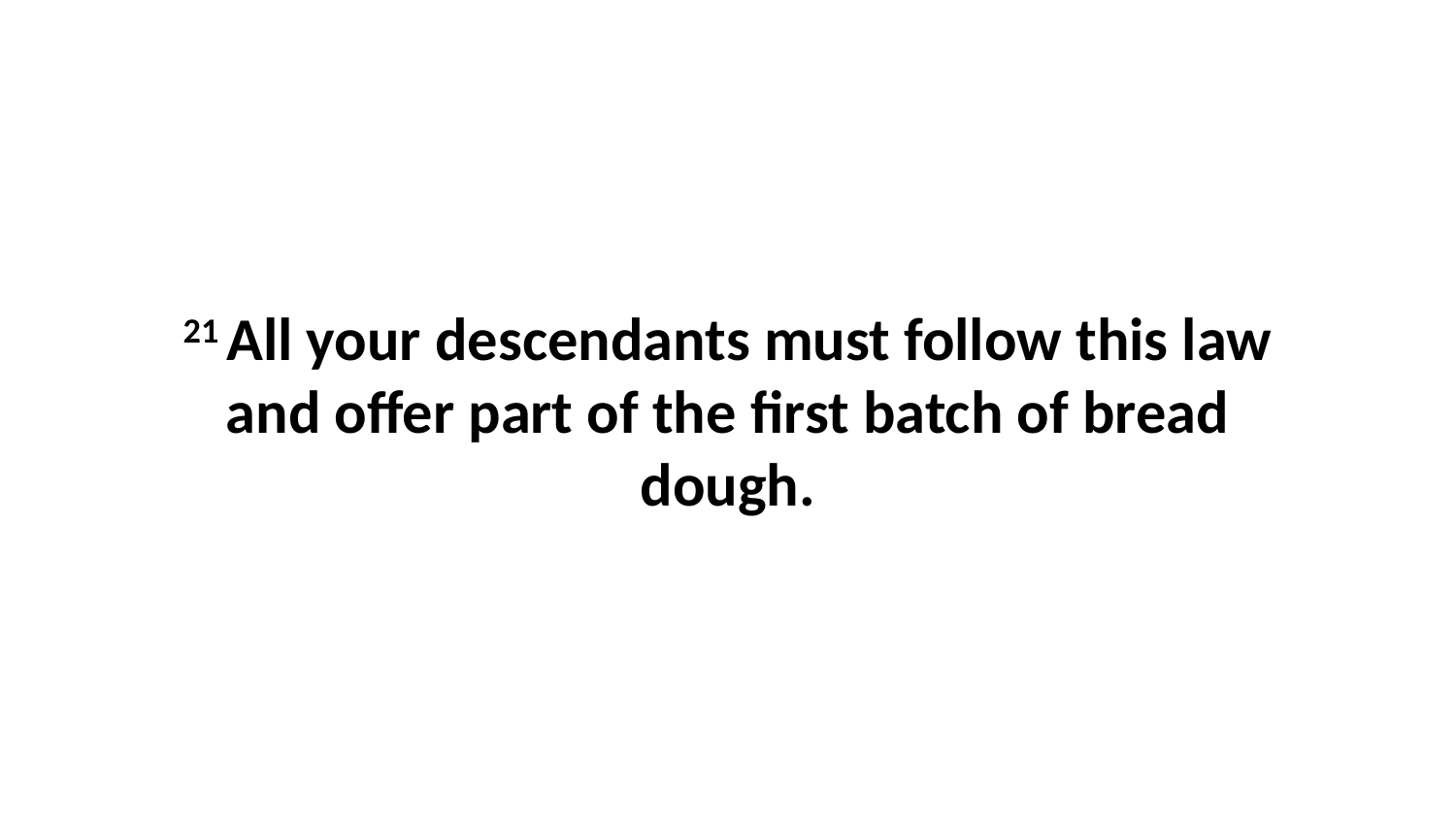

21 All your descendants must follow this law and offer part of the first batch of bread dough.